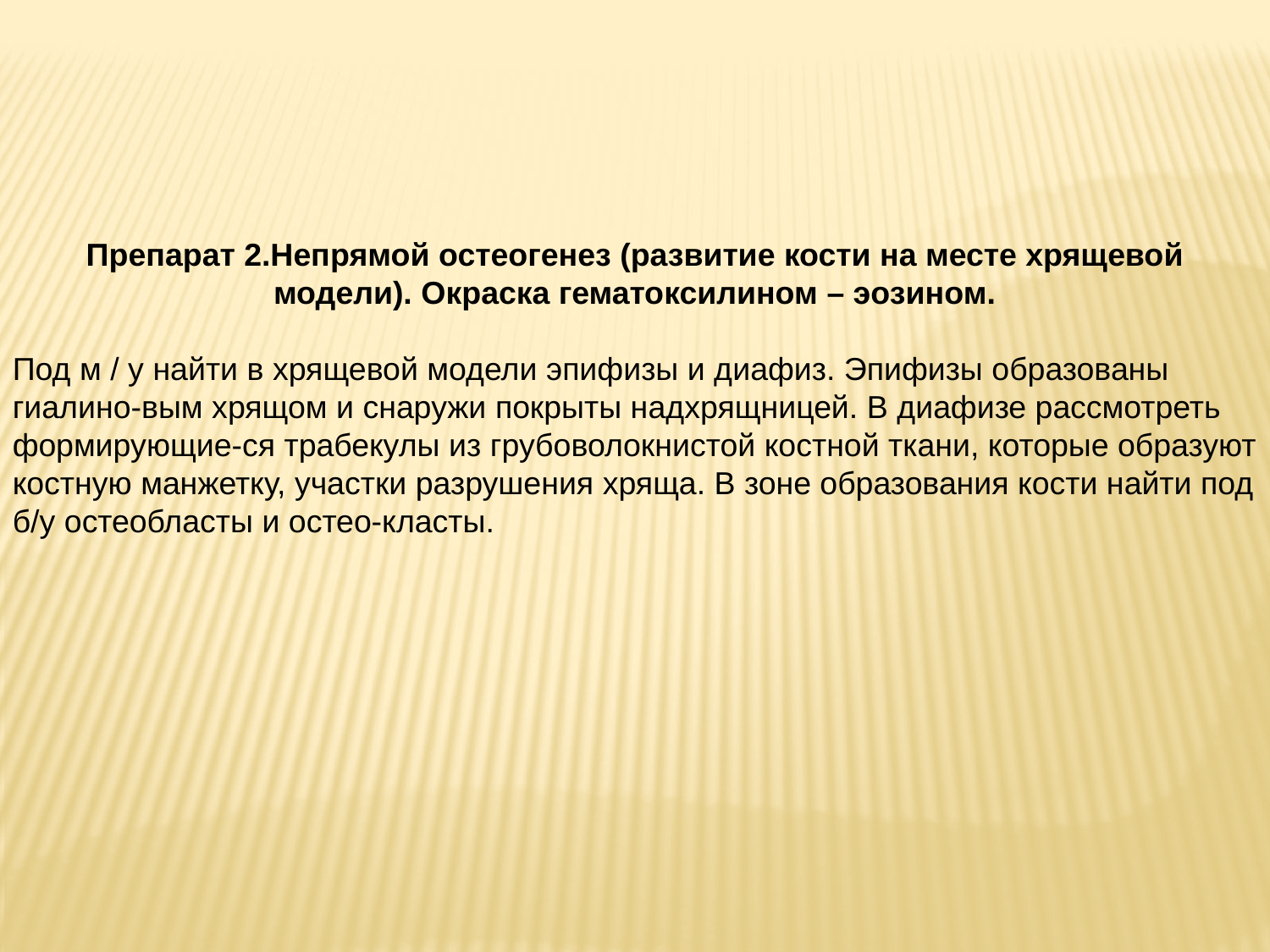

Препарат 2.Непрямой остеогенез (развитие кости на месте хрящевой модели). Окраска гематоксилином – эозином.

Под м / у найти в хрящевой модели эпифизы и диафиз. Эпифизы образованы гиалино-вым хрящом и снаружи покрыты надхрящницей. В диафизе рассмотреть формирующие-ся трабекулы из грубоволокнистой костной ткани, которые образуют костную манжетку, участки разрушения хряща. В зоне образования кости найти под б/у остеобласты и остео-класты.